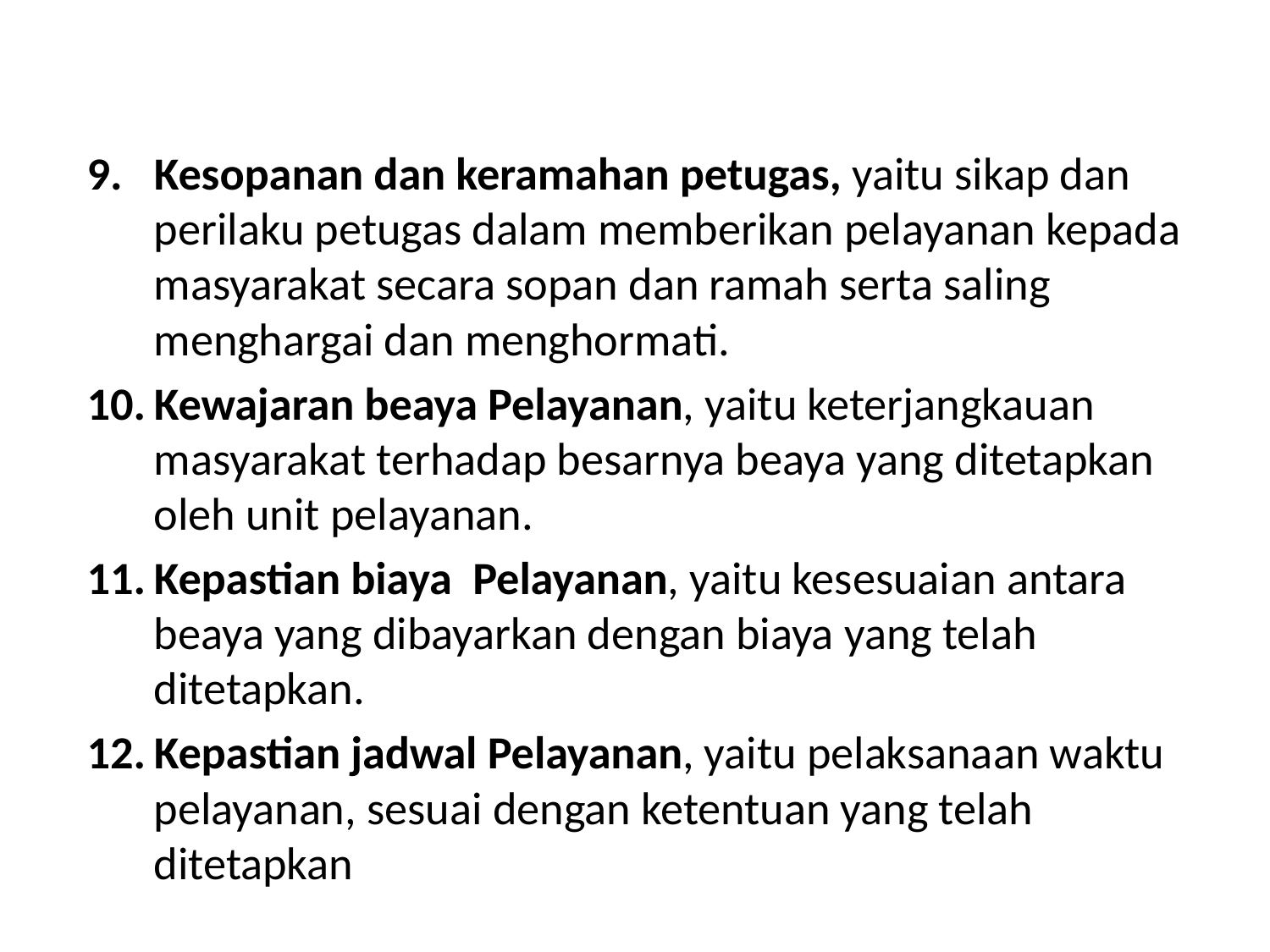

#
Kesopanan dan keramahan petugas, yaitu sikap dan perilaku petugas dalam memberikan pelayanan kepada masyarakat secara sopan dan ramah serta saling menghargai dan menghormati.
Kewajaran beaya Pelayanan, yaitu keterjangkauan masyarakat terhadap besarnya beaya yang ditetapkan oleh unit pelayanan.
Kepastian biaya  Pelayanan, yaitu kesesuaian antara beaya yang dibayarkan dengan biaya yang telah ditetapkan.
Kepastian jadwal Pelayanan, yaitu pelaksanaan waktu pelayanan, sesuai dengan ketentuan yang telah ditetapkan